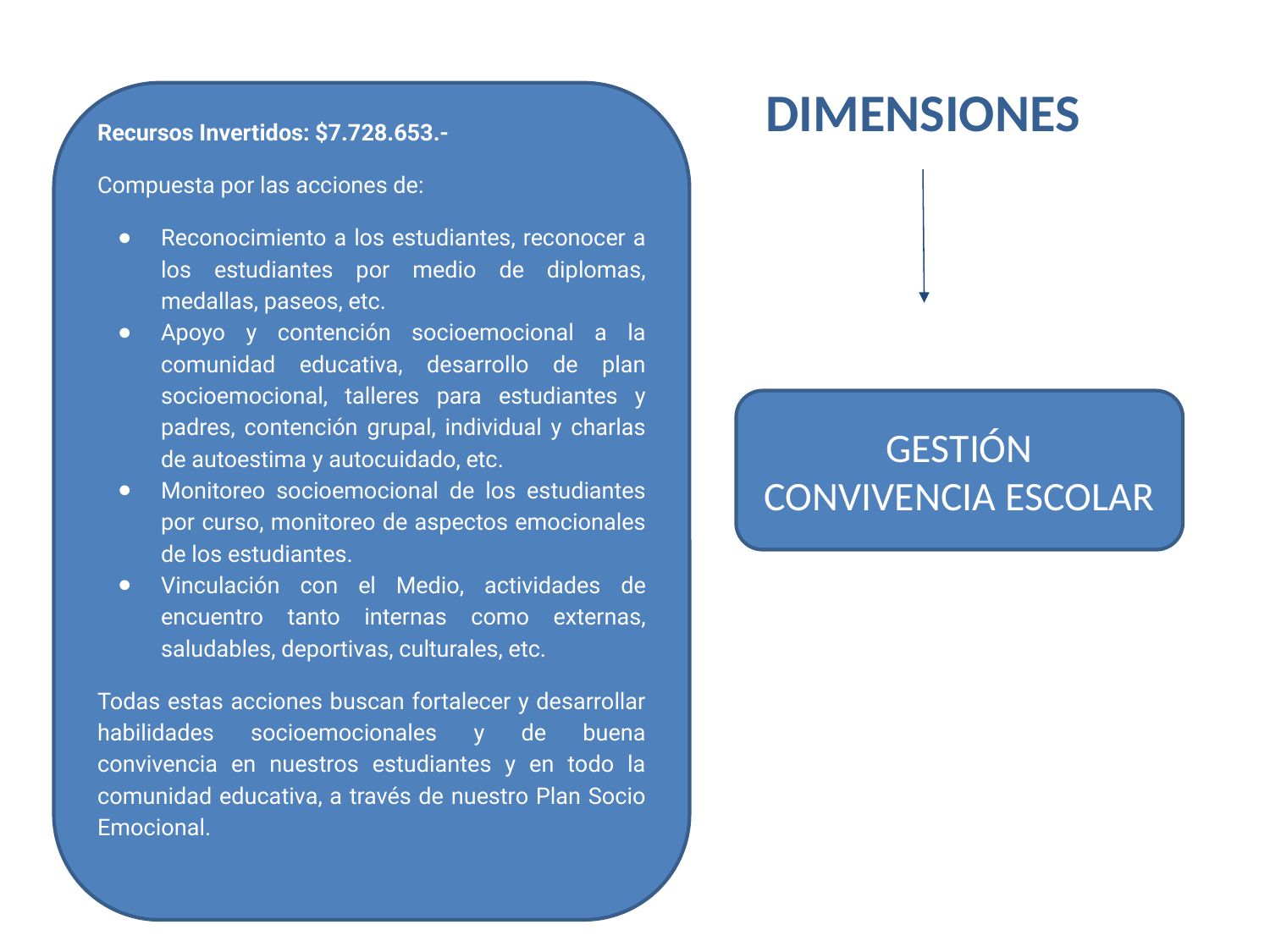

# DIMENSIONES
Recursos Invertidos: $7.728.653.-
Compuesta por las acciones de:
Reconocimiento a los estudiantes, reconocer a los estudiantes por medio de diplomas, medallas, paseos, etc.
Apoyo y contención socioemocional a la comunidad educativa, desarrollo de plan socioemocional, talleres para estudiantes y padres, contención grupal, individual y charlas de autoestima y autocuidado, etc.
Monitoreo socioemocional de los estudiantes por curso, monitoreo de aspectos emocionales de los estudiantes.
Vinculación con el Medio, actividades de encuentro tanto internas como externas, saludables, deportivas, culturales, etc.
Todas estas acciones buscan fortalecer y desarrollar habilidades socioemocionales y de buena convivencia en nuestros estudiantes y en todo la comunidad educativa, a través de nuestro Plan Socio Emocional.

GESTIÓN
CONVIVENCIA ESCOLAR